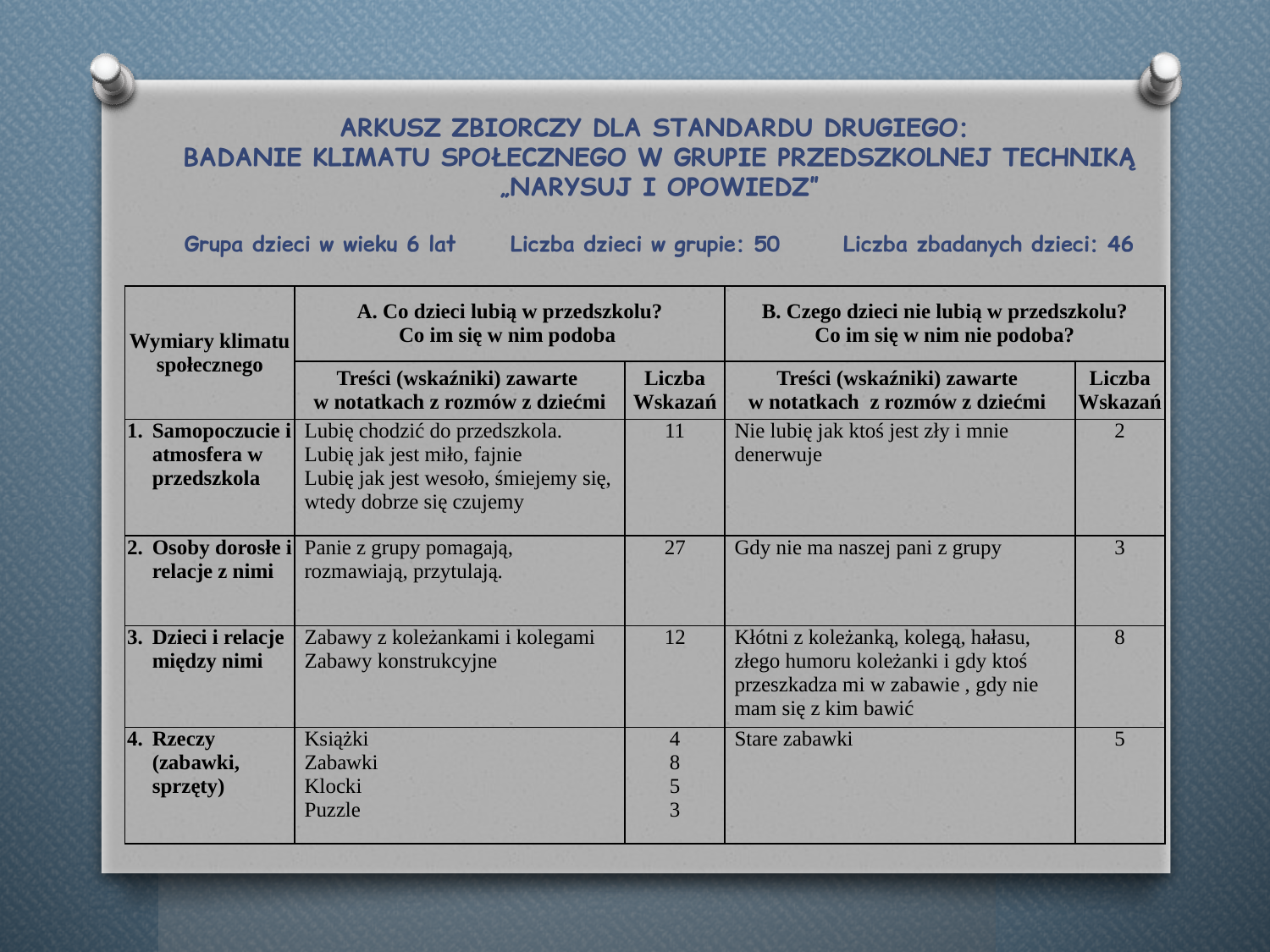

Arkusz zbiorczy dla standardu drugiego:
badanie klimatu społecznego w grupie przedszkolnej techniką „Narysuj i opowiedz”

Grupa dzieci w wieku 6 lat      Liczba dzieci w grupie: 50       Liczba zbadanych dzieci: 46

| Wymiary klimatu społecznego | A. Co dzieci lubią w przedszkolu? Co im się w nim podoba |  | B. Czego dzieci nie lubią w przedszkolu? Co im się w nim nie podoba? |  |
| --- | --- | --- | --- | --- |
|  | Treści (wskaźniki) zawarte w notatkach z rozmów z dziećmi | Liczba Wskazań | Treści (wskaźniki) zawarte w notatkach z rozmów z dziećmi | Liczba Wskazań |
| Samopoczucie i atmosfera w przedszkola | Lubię chodzić do przedszkola. Lubię jak jest miło, fajnie Lubię jak jest wesoło, śmiejemy się, wtedy dobrze się czujemy | 11 | Nie lubię jak ktoś jest zły i mnie denerwuje | 2 |
| Osoby dorosłe i relacje z nimi | Panie z grupy pomagają, rozmawiają, przytulają. | 27 | Gdy nie ma naszej pani z grupy | 3 |
| Dzieci i relacje między nimi | Zabawy z koleżankami i kolegami Zabawy konstrukcyjne | 12 | Kłótni z koleżanką, kolegą, hałasu, złego humoru koleżanki i gdy ktoś przeszkadza mi w zabawie , gdy nie mam się z kim bawić | 8 |
| Rzeczy (zabawki, sprzęty) | Książki Zabawki Klocki Puzzle | 4 8 5 3 | Stare zabawki | 5 |